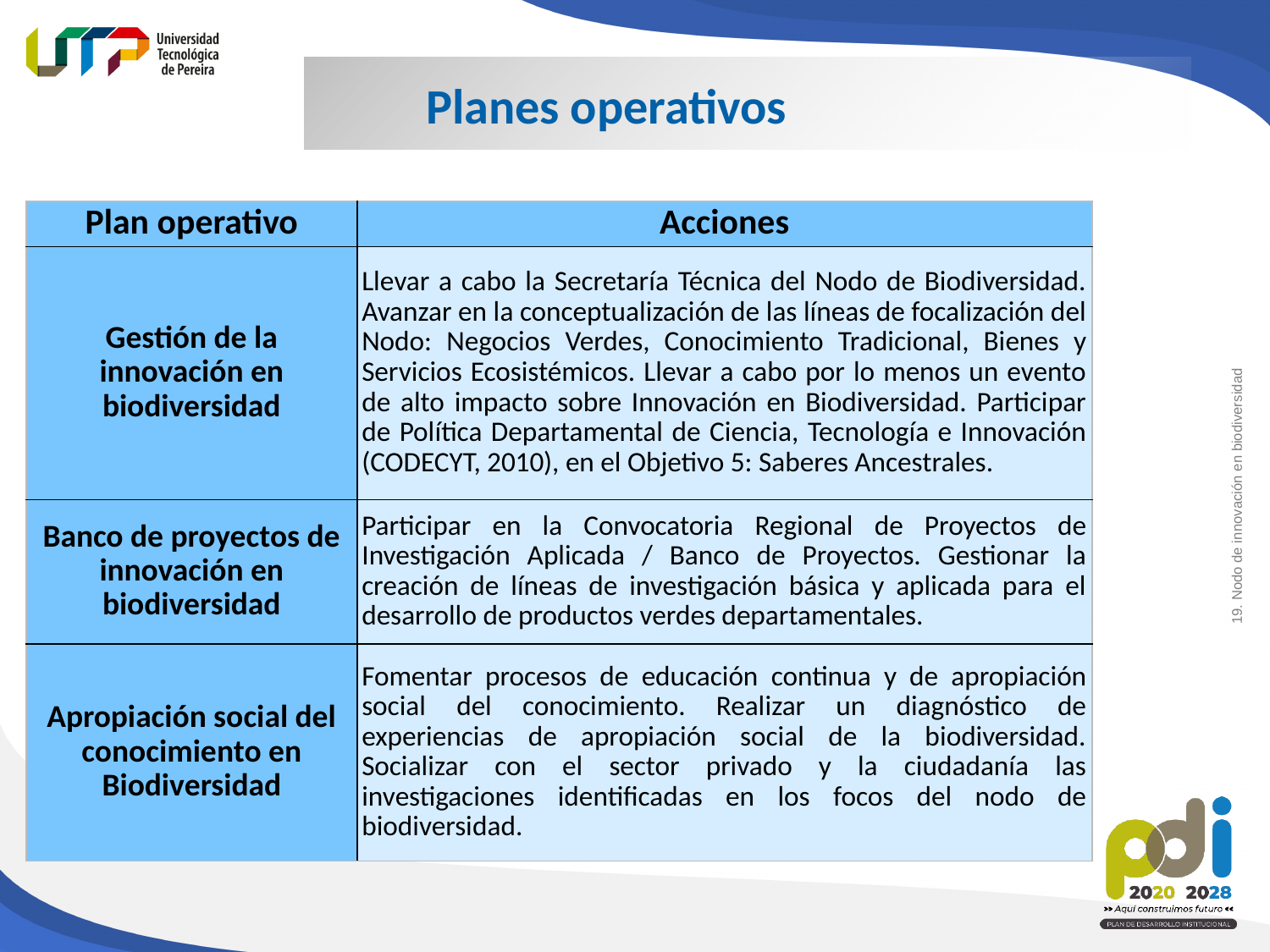

Planes operativos
| Plan operativo | Acciones |
| --- | --- |
| Gestión de la innovación en biodiversidad | Llevar a cabo la Secretaría Técnica del Nodo de Biodiversidad. Avanzar en la conceptualización de las líneas de focalización del Nodo: Negocios Verdes, Conocimiento Tradicional, Bienes y Servicios Ecosistémicos. Llevar a cabo por lo menos un evento de alto impacto sobre Innovación en Biodiversidad. Participar de Política Departamental de Ciencia, Tecnología e Innovación (CODECYT, 2010), en el Objetivo 5: Saberes Ancestrales. |
| Banco de proyectos de innovación en biodiversidad | Participar en la Convocatoria Regional de Proyectos de Investigación Aplicada / Banco de Proyectos. Gestionar la creación de líneas de investigación básica y aplicada para el desarrollo de productos verdes departamentales. |
| Apropiación social del conocimiento en Biodiversidad | Fomentar procesos de educación continua y de apropiación social del conocimiento. Realizar un diagnóstico de experiencias de apropiación social de la biodiversidad. Socializar con el sector privado y la ciudadanía las investigaciones identificadas en los focos del nodo de biodiversidad. |
19. Nodo de innovación en biodiversidad